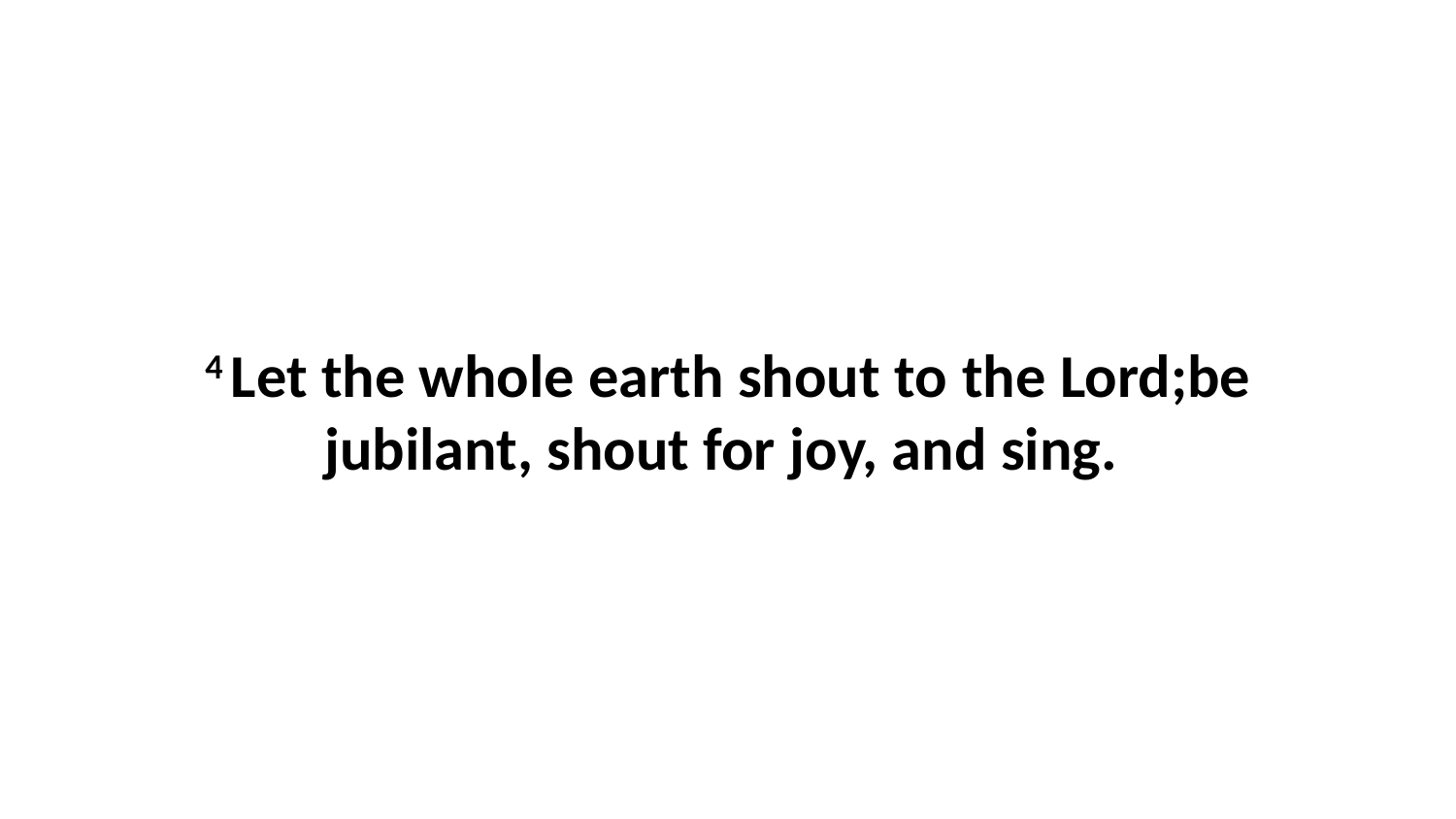

4 Let the whole earth shout to the Lord;be jubilant, shout for joy, and sing.